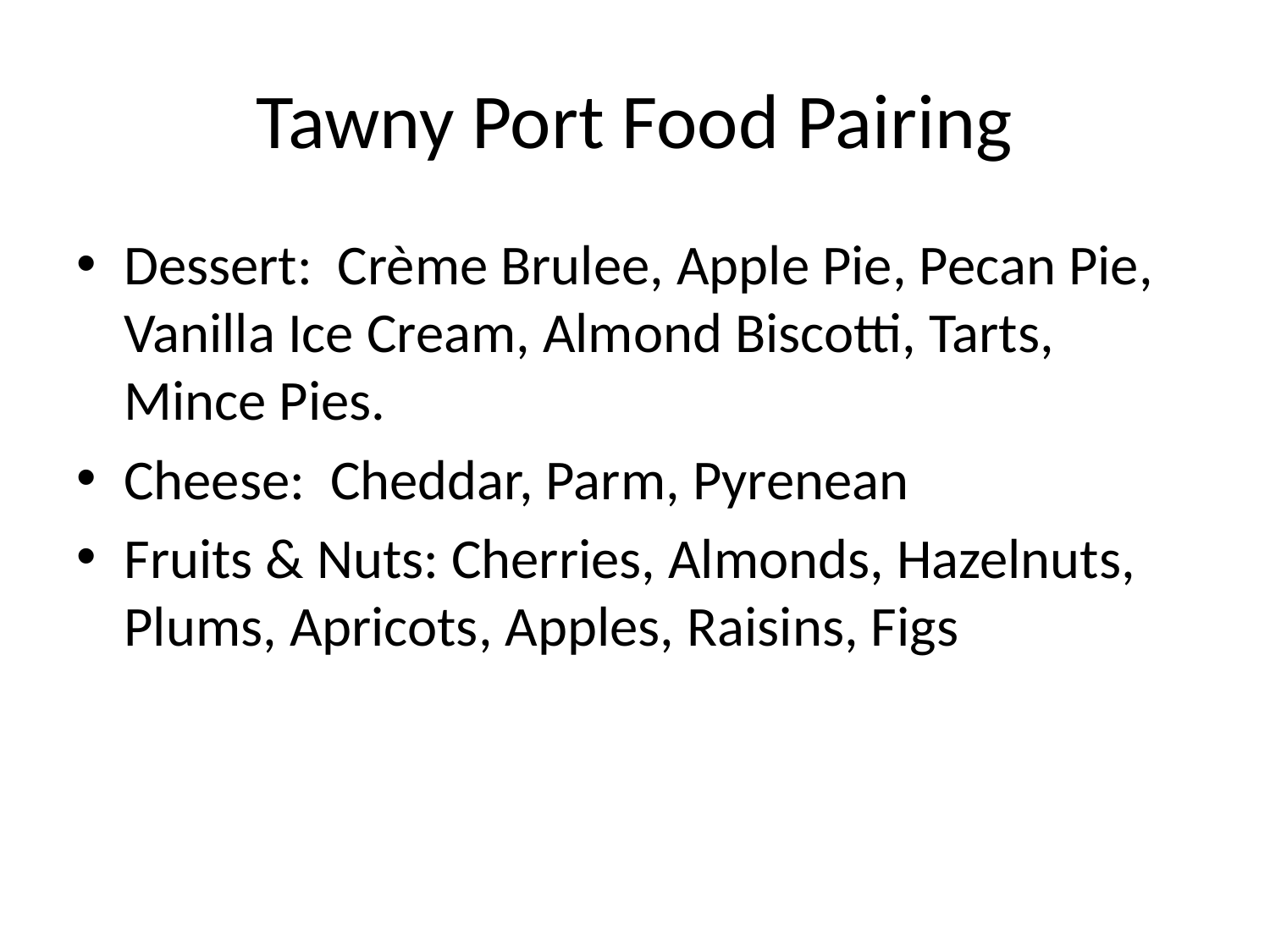

# Tawny Port Food Pairing
Dessert:  Crème Brulee, Apple Pie, Pecan Pie, Vanilla Ice Cream, Almond Biscotti, Tarts, Mince Pies.
Cheese:  Cheddar, Parm, Pyrenean
Fruits & Nuts: Cherries, Almonds, Hazelnuts, Plums, Apricots, Apples, Raisins, Figs